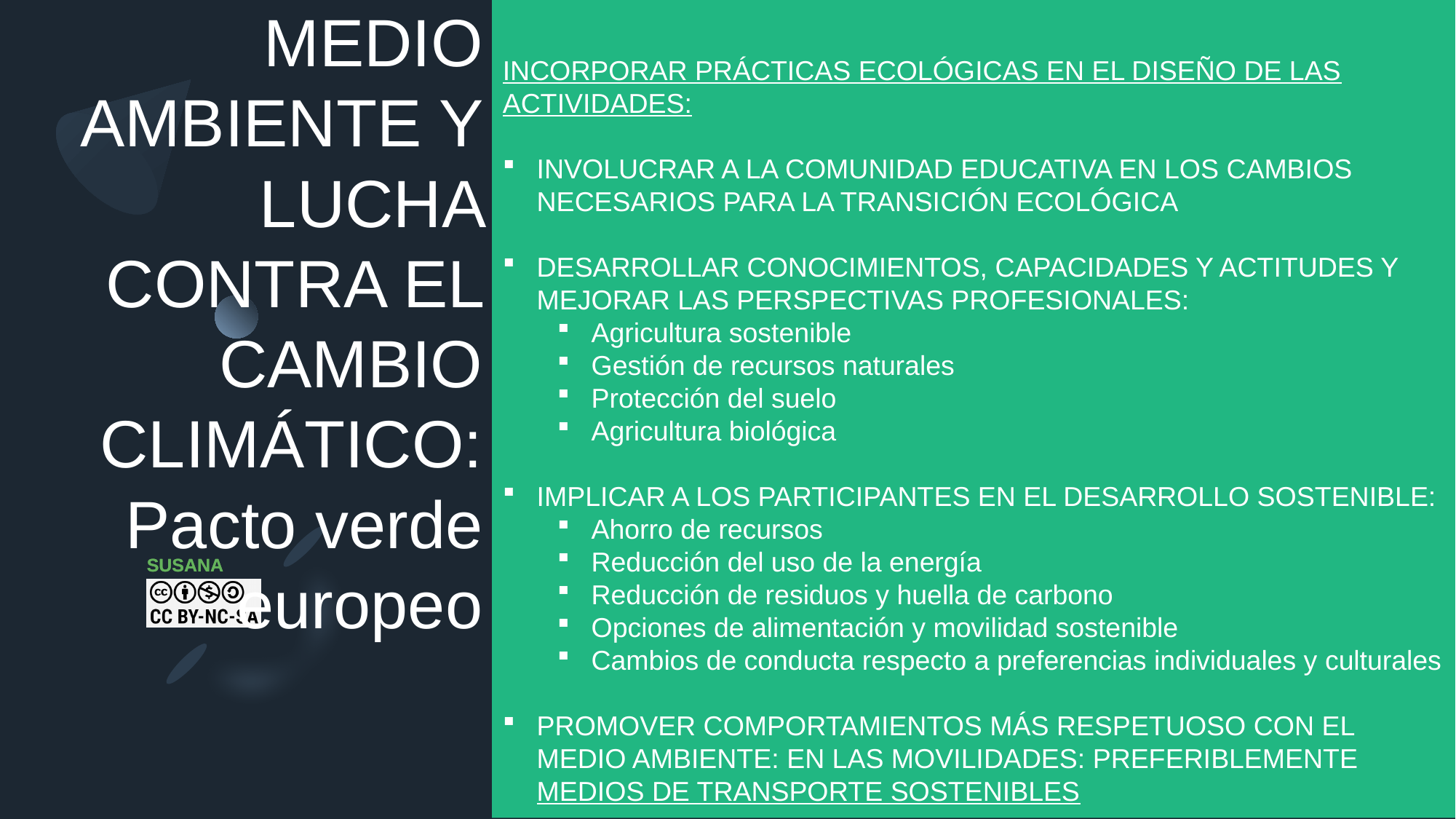

# MEDIO AMBIENTE Y LUCHA CONTRA EL CAMBIO CLIMÁTICO: Pacto verde europeo

INCORPORAR PRÁCTICAS ECOLÓGICAS EN EL DISEÑO DE LAS ACTIVIDADES:

INVOLUCRAR A LA COMUNIDAD EDUCATIVA EN LOS CAMBIOS NECESARIOS PARA LA TRANSICIÓN ECOLÓGICA

DESARROLLAR CONOCIMIENTOS, CAPACIDADES Y ACTITUDES Y MEJORAR LAS PERSPECTIVAS PROFESIONALES:
Agricultura sostenible
Gestión de recursos naturales
Protección del suelo
Agricultura biológica

IMPLICAR A LOS PARTICIPANTES EN EL DESARROLLO SOSTENIBLE:
Ahorro de recursos
Reducción del uso de la energía
Reducción de residuos y huella de carbono
Opciones de alimentación y movilidad sostenible
Cambios de conducta respecto a preferencias individuales y culturales

PROMOVER COMPORTAMIENTOS MÁS RESPETUOSO CON EL MEDIO AMBIENTE: EN LAS MOVILIDADES: PREFERIBLEMENTE MEDIOS DE TRANSPORTE SOSTENIBLES